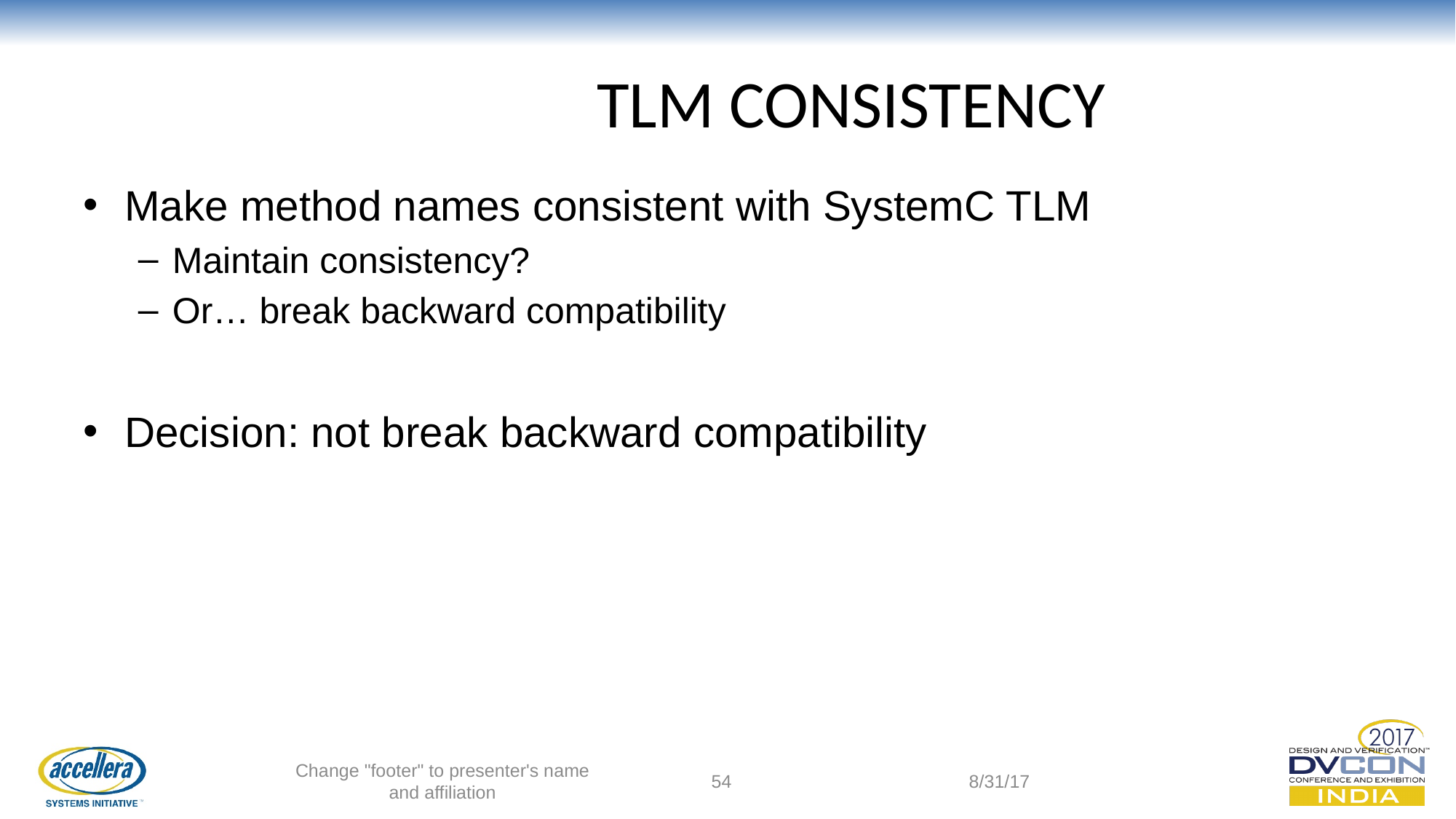

# TLM CONSISTENCY
Make method names consistent with SystemC TLM
Maintain consistency?
Or… break backward compatibility

Decision: not break backward compatibility

Change "footer" to presenter's name and affiliation
54
8/31/17